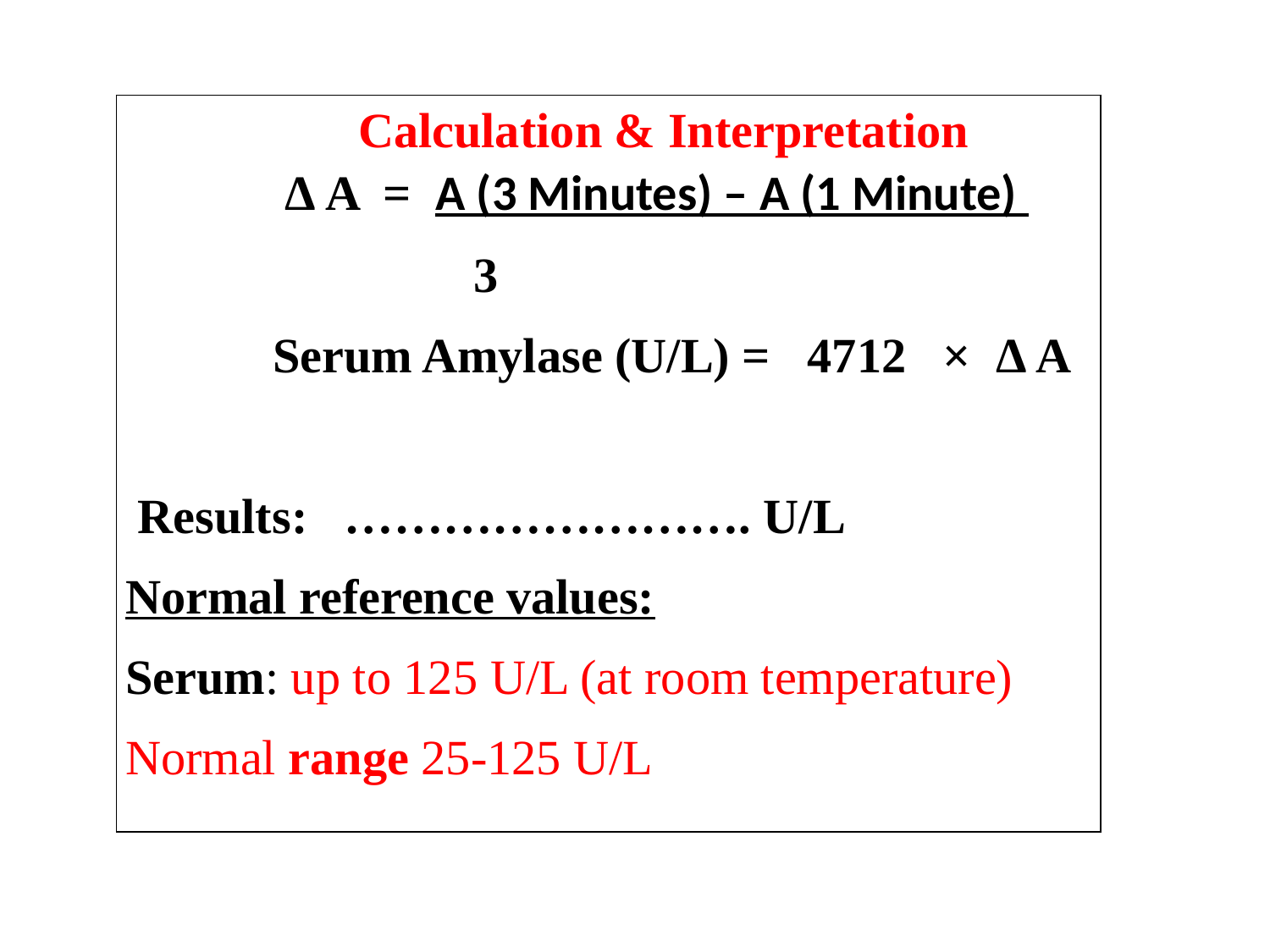

| Calculation & Interpretation Δ A = A (3 Minutes) – A (1 Minute) 3 Serum Amylase (U/L) = 4712 × Δ A Results: ……………………. U/L Normal reference values: Serum: up to 125 U/L (at room temperature) Normal range 25-125 U/L |
| --- |